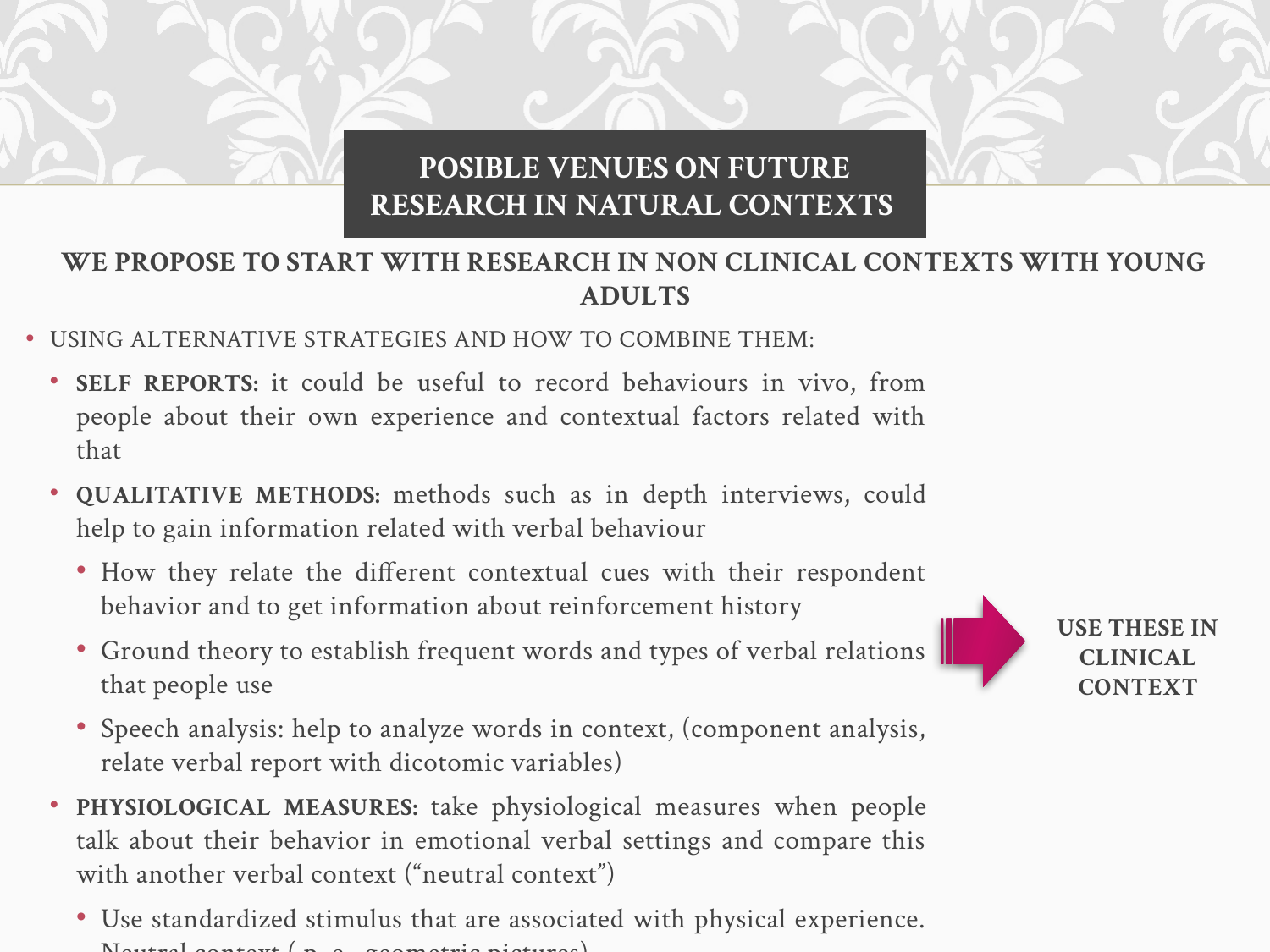

# POSIBLE VENUES ON FUTURE RESEARCH IN NATURAL CONTEXTS
WE PROPOSE TO START WITH RESEARCH IN NON CLINICAL CONTEXTS WITH YOUNG ADULTS
USING ALTERNATIVE STRATEGIES AND HOW TO COMBINE THEM:
SELF REPORTS: it could be useful to record behaviours in vivo, from people about their own experience and contextual factors related with that
QUALITATIVE METHODS: methods such as in depth interviews, could help to gain information related with verbal behaviour
How they relate the different contextual cues with their respondent behavior and to get information about reinforcement history
Ground theory to establish frequent words and types of verbal relations that people use
Speech analysis: help to analyze words in context, (component analysis, relate verbal report with dicotomic variables)
PHYSIOLOGICAL MEASURES: take physiological measures when people talk about their behavior in emotional verbal settings and compare this with another verbal context (“neutral context”)
Use standardized stimulus that are associated with physical experience. Neutral context ( p. e., geometric pictures)

USE THESE IN CLINICAL CONTEXT